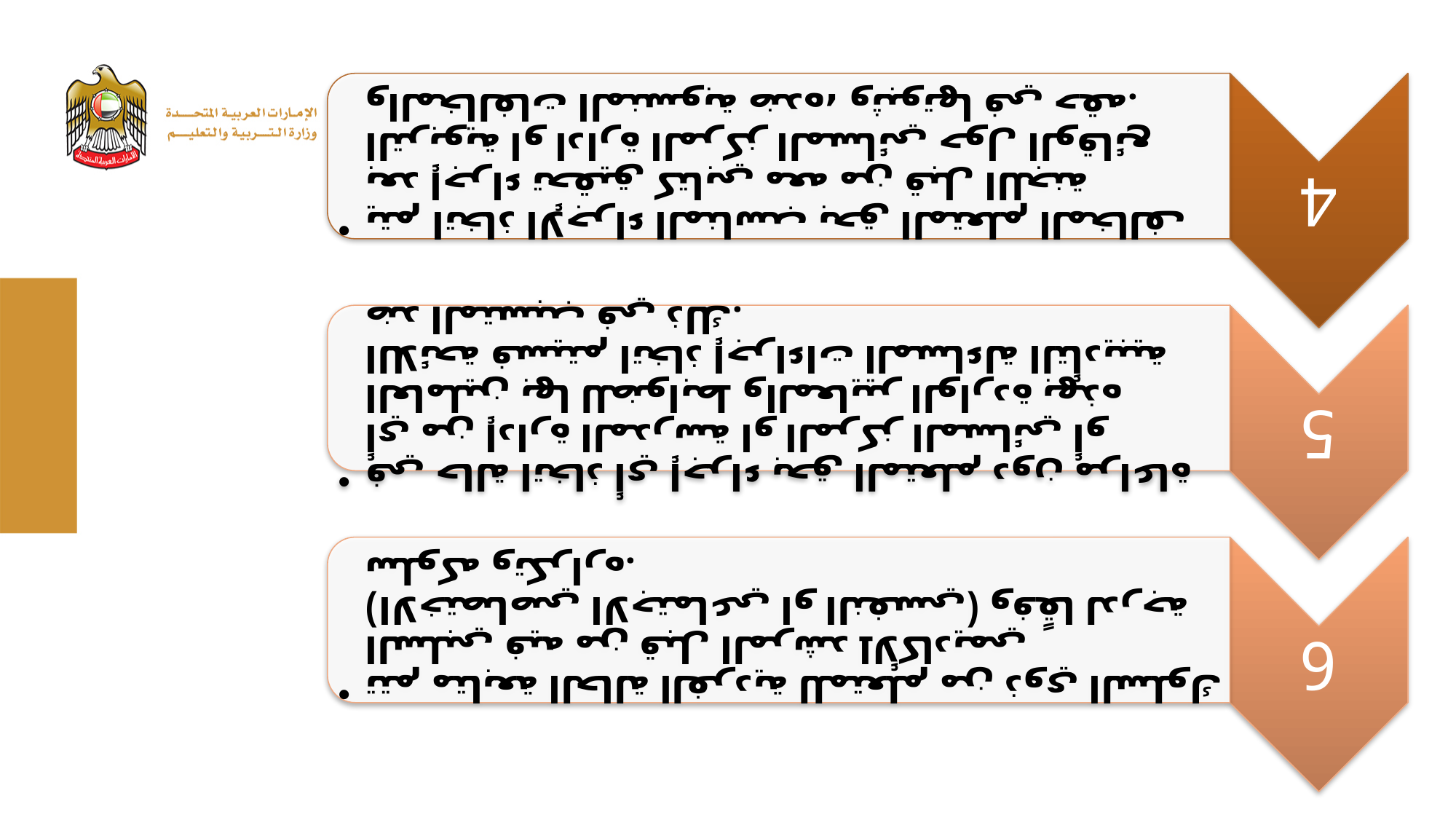

4
يتم اتخاذ الإجراء المناسب بحق المتعلم المخالف بعد إجراء تحقيق كتابي معه من قبل اللجنة التربوية او ادارة المركز المسائي حول الوقائع والمخالفات المنسوبة ضده، وثبوتها في حقه.
5
في حالة اتخاذ أي إجراء بحق المتعلم دون مراعاة أي من إدارة المدرسة او المركز المسائي أو العاملين بها للضوابط والمعايير الواردة بهذه اللائحة فسيتم اتخاذ إجراءات المساءلة التأديبية ضد المتسبب في ذلك.
6
تتم متابعة الحالة الفردية للمتعلم من ذوي السلوك السلبي فيه من قبل المرشد الأكاديمي (الاختصاصي الاجتماعي او النفسي) وفقًا لدرجة سلوكه وتكراره.